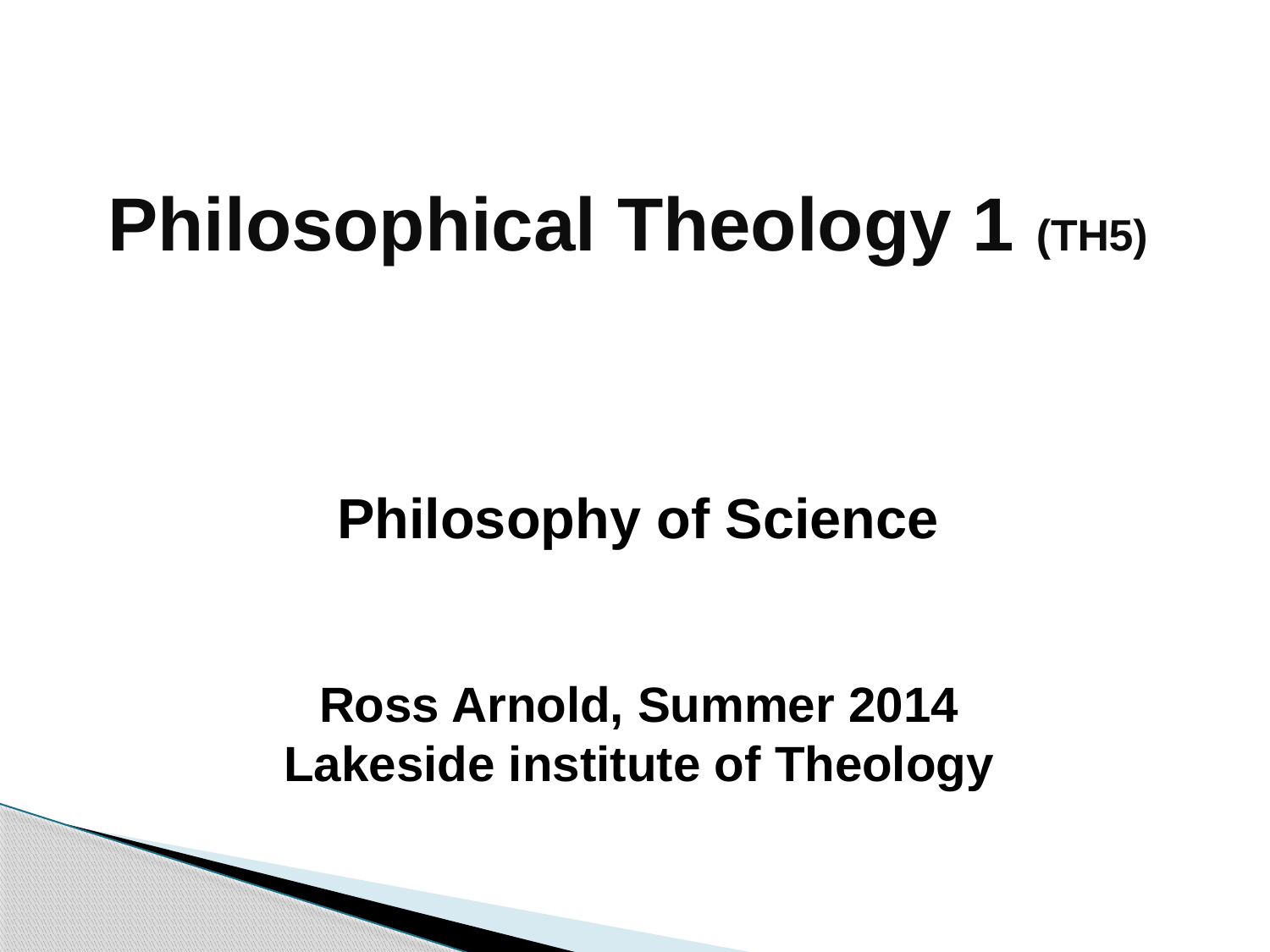

# Philosophical Theology 1 (TH5)
Philosophy of Science
	Ross Arnold, Summer 2014
Lakeside institute of Theology